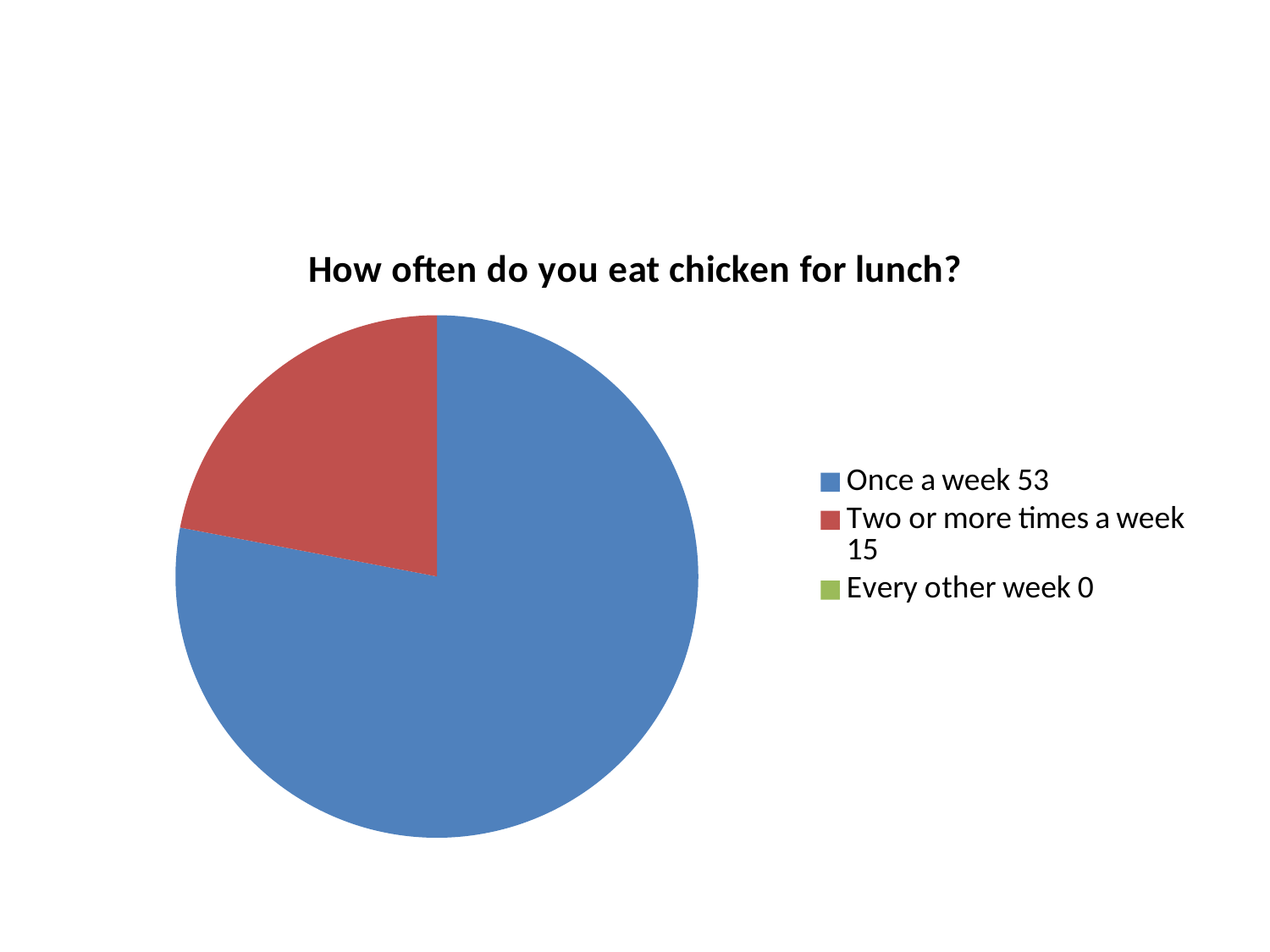

#

### Chart:

| Category | How often do you eat chicken for lunch? |
|---|---|
| Once a week 53 | 7.8 |
| Two or more times a week 15 | 2.2 |
| Every other week 0 | 0.0 |